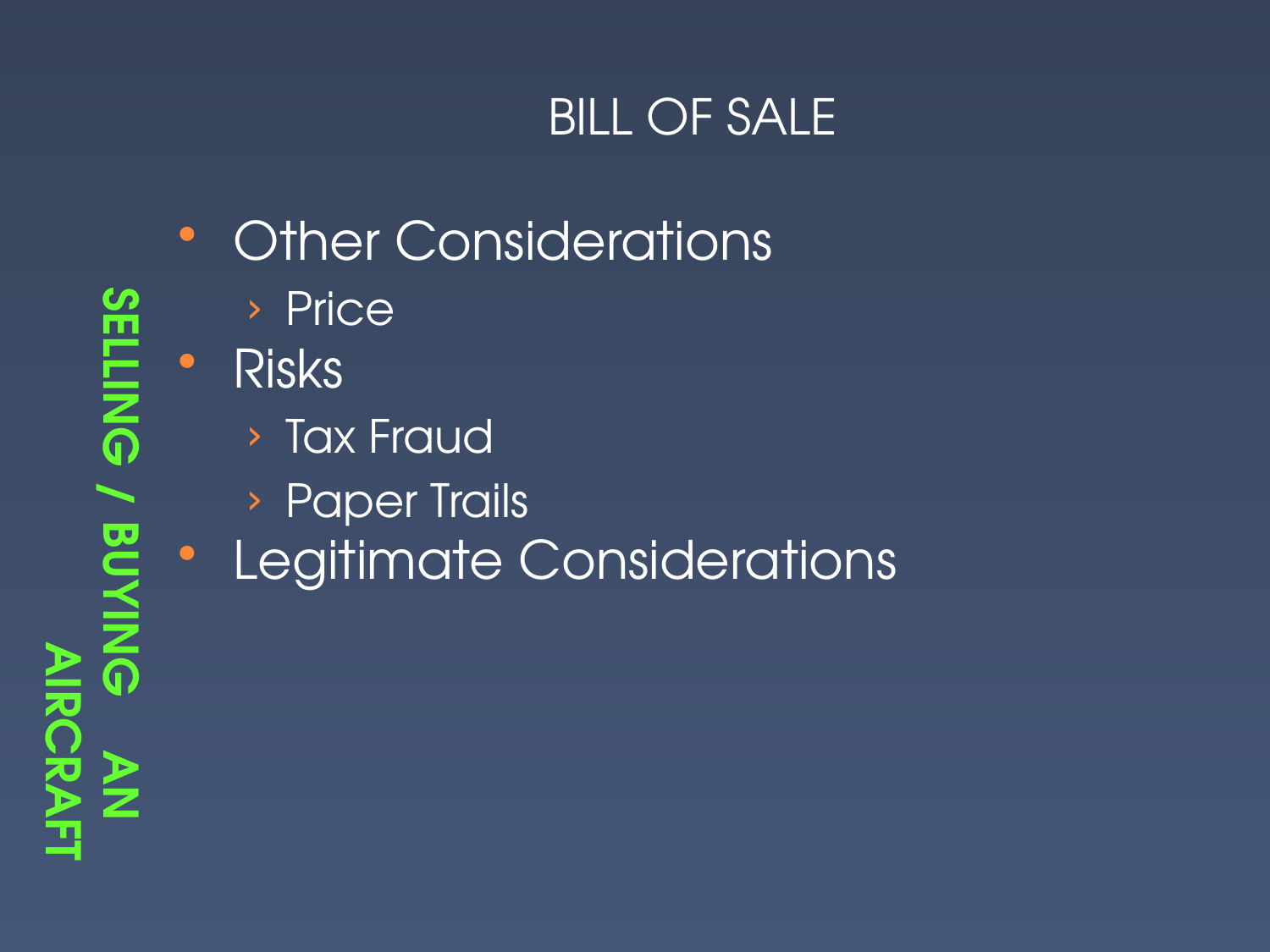

# Selling / buying    an    aircraft
BILL OF SALE
Other Considerations
Price
Risks
Tax Fraud
Paper Trails
Legitimate Considerations